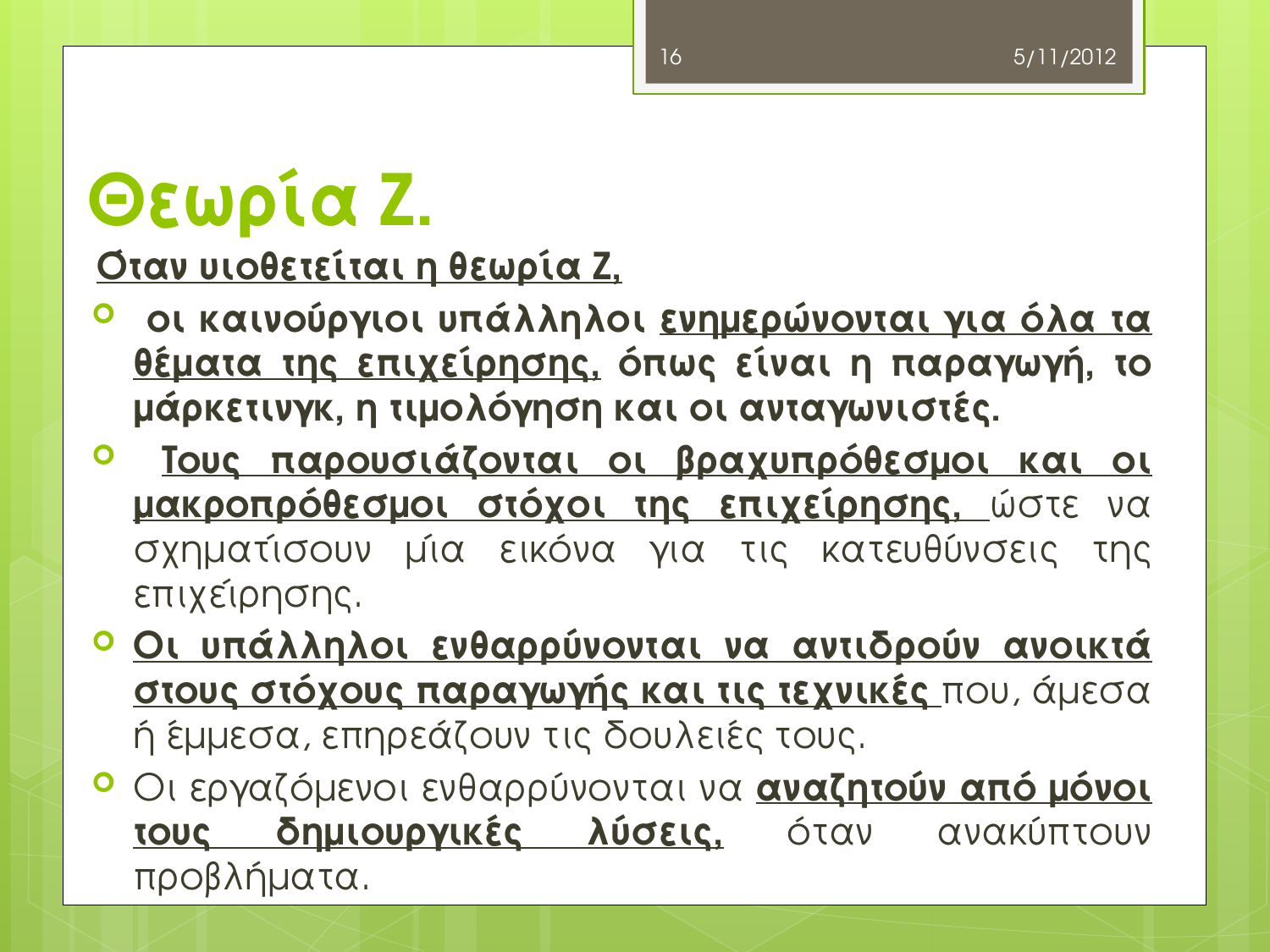

16
5/11/2012
# Θεωρία Z.
Όταν υιοθετείται η θεωρία Ζ,
 οι καινούργιοι υπάλληλοι ενημερώνονται για όλα τα θέματα της επιχείρησης, όπως είναι η παραγωγή, το μάρκετινγκ, η τιμολόγηση και οι ανταγωνιστές.
 Τους παρουσιάζονται οι βραχυπρόθεσμοι και οι μακροπρόθεσμοι στόχοι της επιχείρησης, ώστε να σχηματίσουν μία εικόνα για τις κατευθύνσεις της επιχείρησης.
Οι υπάλληλοι ενθαρρύνονται να αντιδρούν ανοικτά στους στόχους παραγωγής και τις τεχνικές που, άμεσα ή έμμεσα, επηρεάζουν τις δουλειές τους.
Οι εργαζόμενοι ενθαρρύνονται να αναζητούν από μόνοι τους δημιουργικές λύσεις, όταν ανακύπτουν προβλήματα.